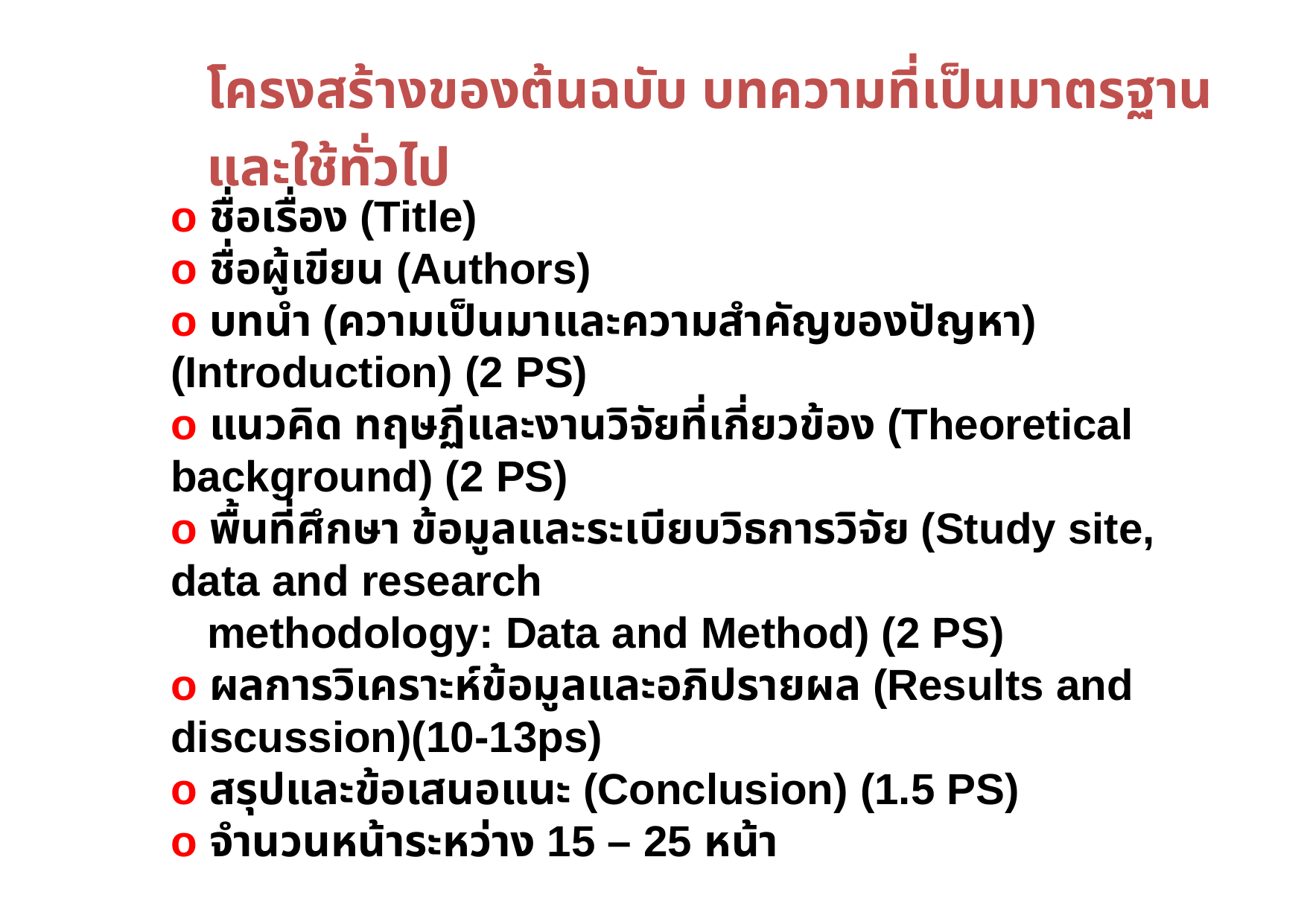

# โครงสร้างของต้นฉบับ บทความที่เป็นมาตรฐาน และใช้ทั่วไป
o ชื่อเรื่อง (Title)
o ชื่อผู้เขียน (Authors)
o บทนํา (ความเป็นมาและความสำคัญของปัญหา) (Introduction) (2 PS)
o แนวคิด ทฤษฏีและงานวิจัยที่เกี่ยวข้อง (Theoretical background) (2 PS)
o พื้นที่ศึกษา ข้อมูลและระเบียบวิธการวิจัย (Study site, data and research
   methodology: Data and Method) (2 PS)
o ผลการวิเคราะห์ข้อมูลและอภิปรายผล (Results and discussion)(10-13ps)
o สรุปและข้อเสนอแนะ (Conclusion) (1.5 PS)
o จำนวนหน้าระหว่าง 15 – 25 หน้า